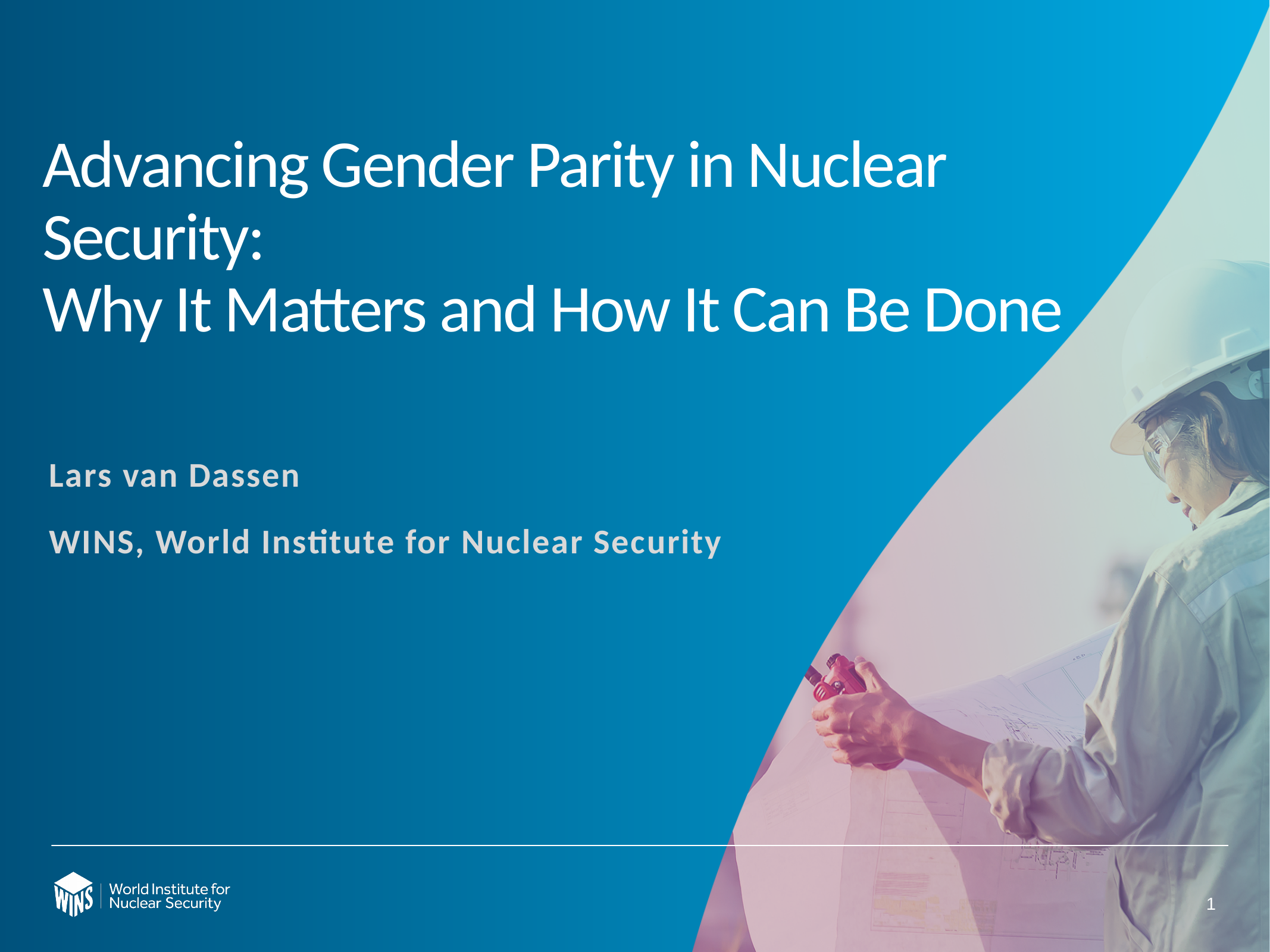

# Advancing Gender Parity in Nuclear Security: Why It Matters and How It Can Be Done
Lars van Dassen

WINS, World Institute for Nuclear Security
1